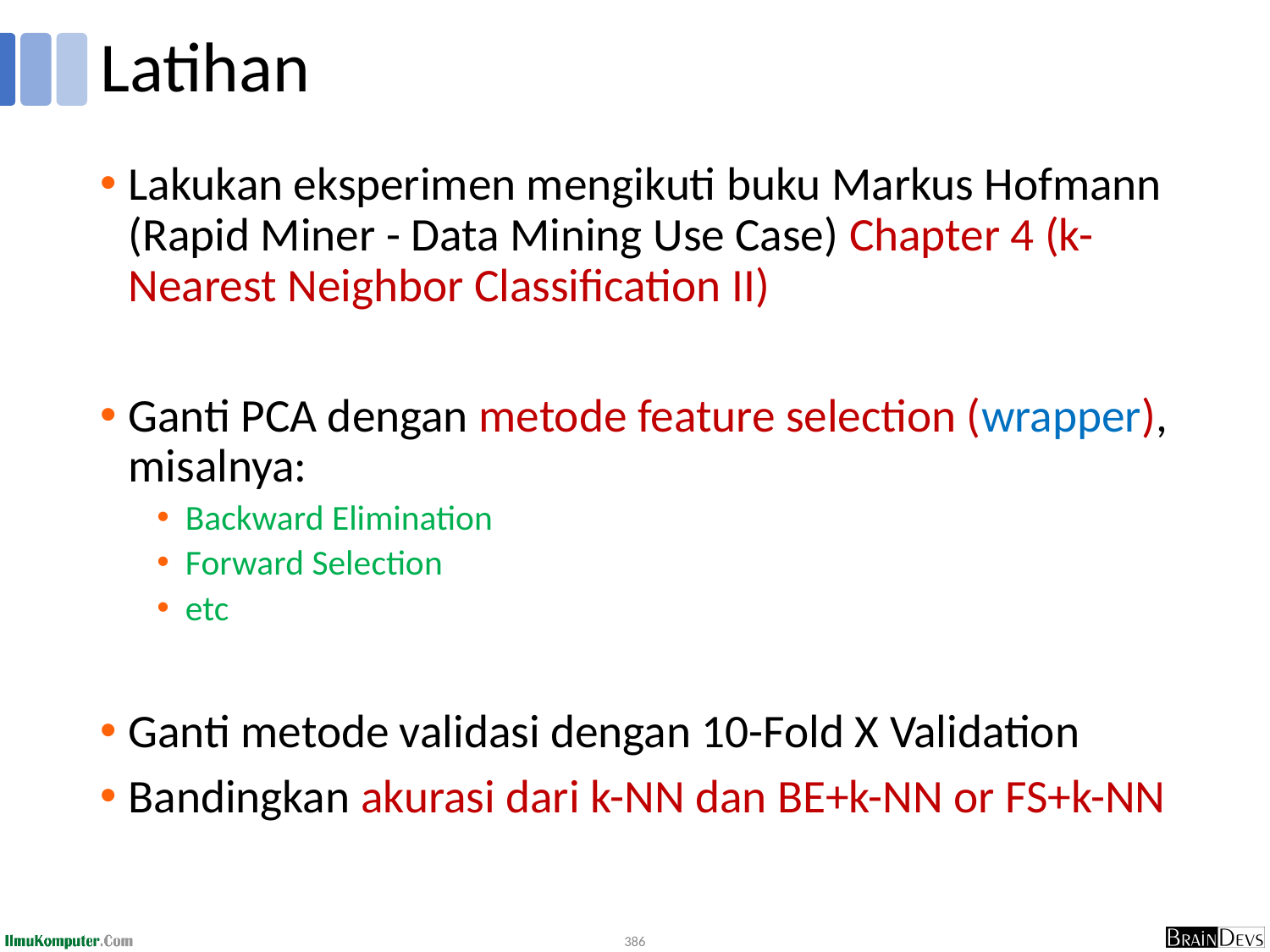

# Latihan
Lakukan eksperimen mengikuti buku Markus Hofmann (Rapid Miner - Data Mining Use Case) Chapter 4 (k-Nearest Neighbor Classification II)

Ganti PCA dengan metode feature selection (wrapper), misalnya:
Backward Elimination
Forward Selection
etc

Ganti metode validasi dengan 10-Fold X Validation
Bandingkan akurasi dari k-NN dan BE+k-NN or FS+k-NN

386